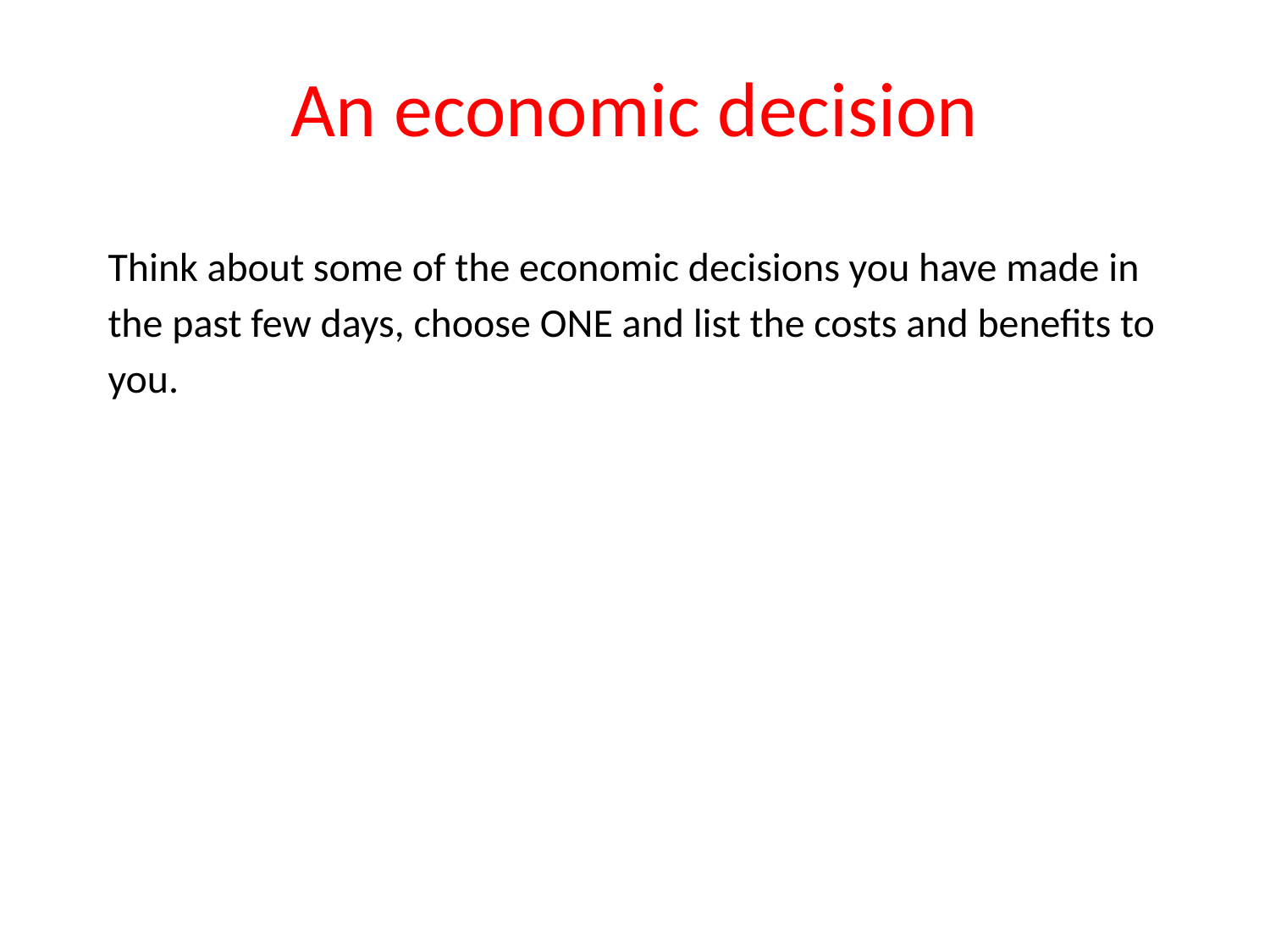

# An economic decision
Think about some of the economic decisions you have made in the past few days, choose ONE and list the costs and benefits to you.